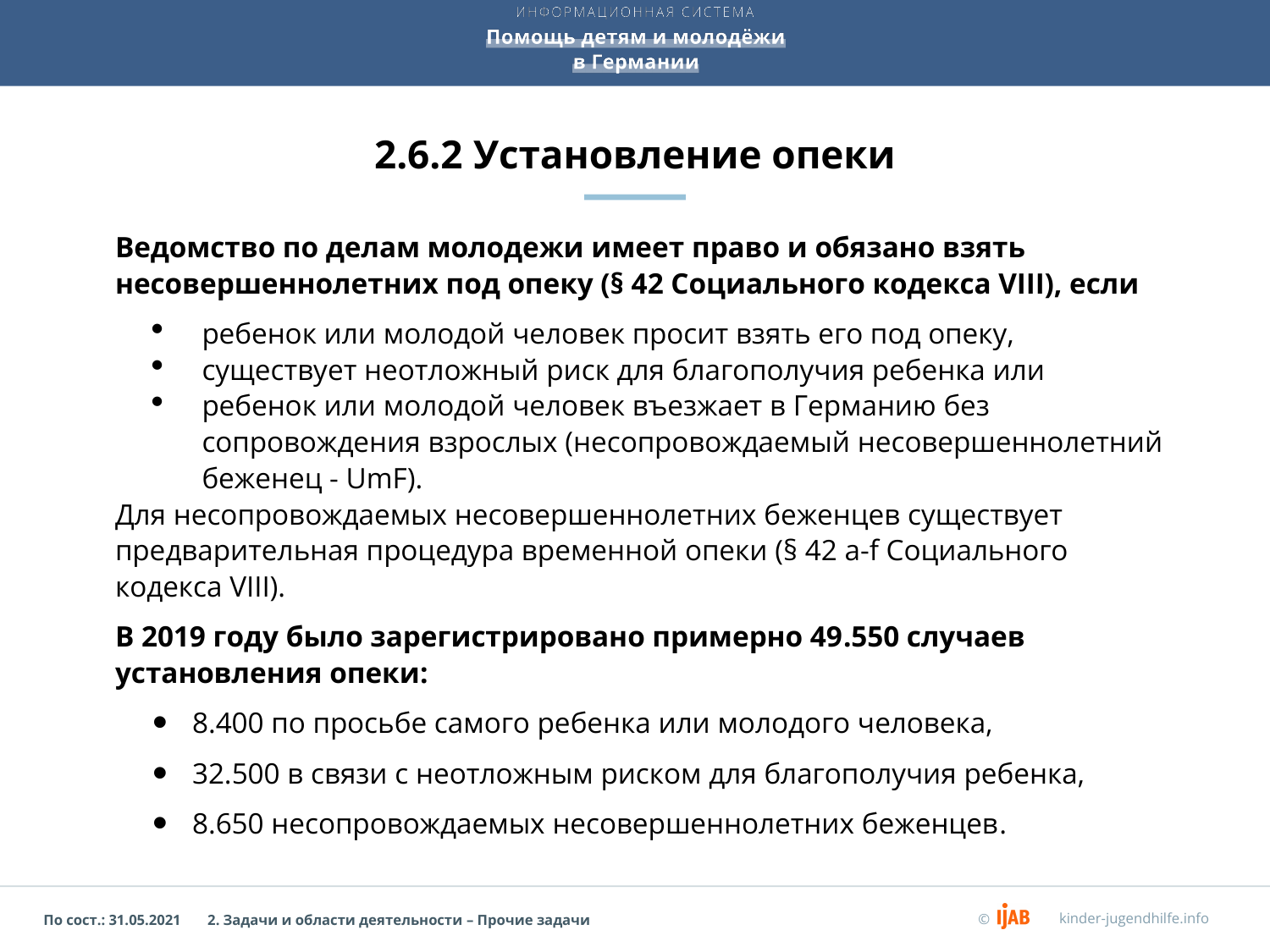

# 2.6.2 Установление опеки
Ведомство по делам молодежи имеет право и обязано взять несовершеннолетних под опеку (§ 42 Социального кодекса VIII), если
ребенок или молодой человек просит взять его под опеку,
существует неотложный риск для благополучия ребенка или
ребенок или молодой человек въезжает в Германию без сопровождения взрослых (несопровождаемый несовершеннолетний беженец - UmF).
Для несопровождаемых несовершеннолетних беженцев существует предварительная процедура временной опеки (§ 42 a-f Социального кодекса VIII).
В 2019 году было зарегистрировано примерно 49.550 случаев установления опеки:
8.400 по просьбе самого ребенка или молодого человека,
32.500 в связи с неотложным риском для благополучия ребенка,
8.650 несопровождаемых несовершеннолетних беженцев.
2. Задачи и области деятельности – Прочие задачи